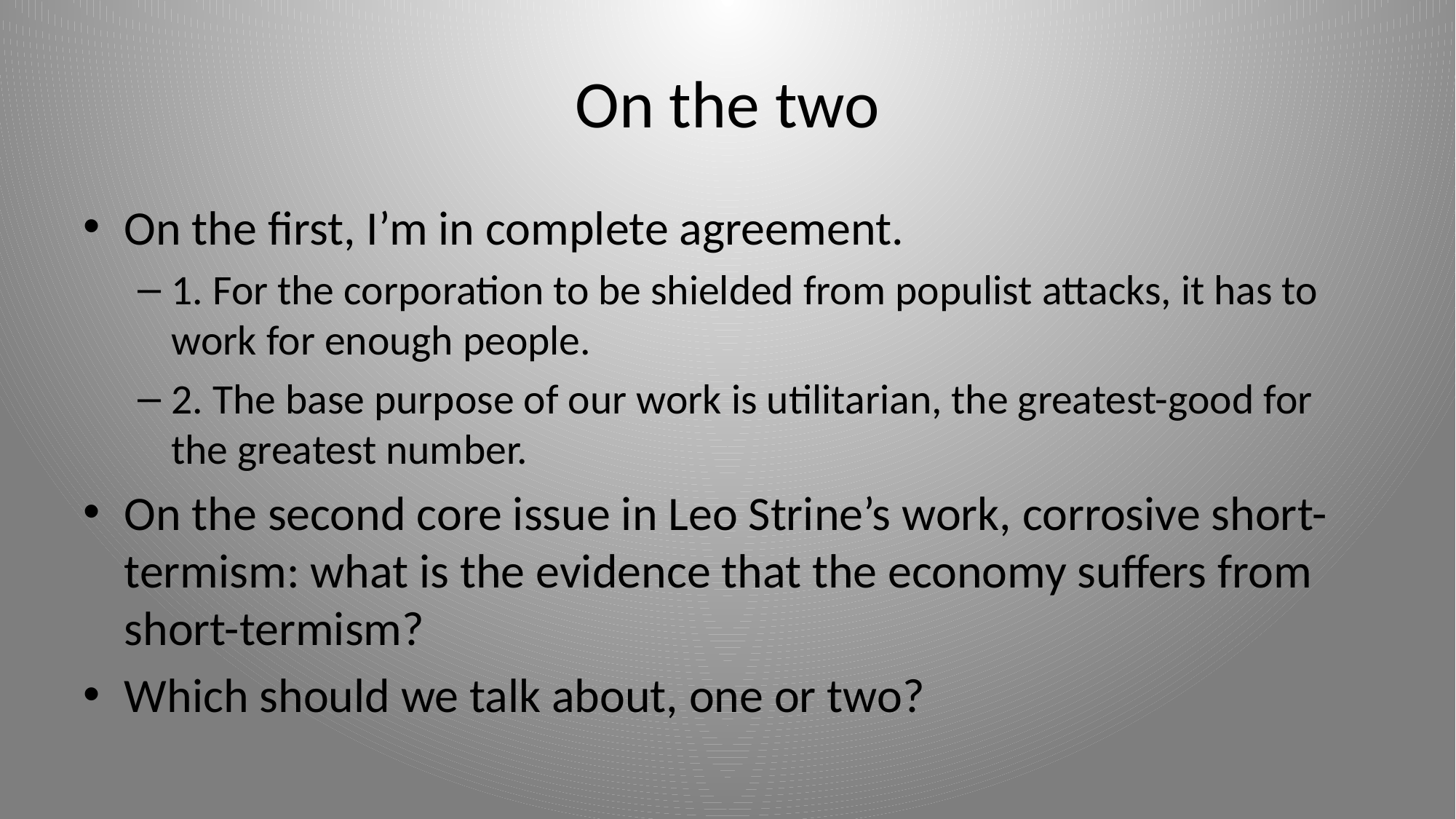

# On the two
On the first, I’m in complete agreement.
1. For the corporation to be shielded from populist attacks, it has to work for enough people.
2. The base purpose of our work is utilitarian, the greatest-good for the greatest number.
On the second core issue in Leo Strine’s work, corrosive short-termism: what is the evidence that the economy suffers from short-termism?
Which should we talk about, one or two?